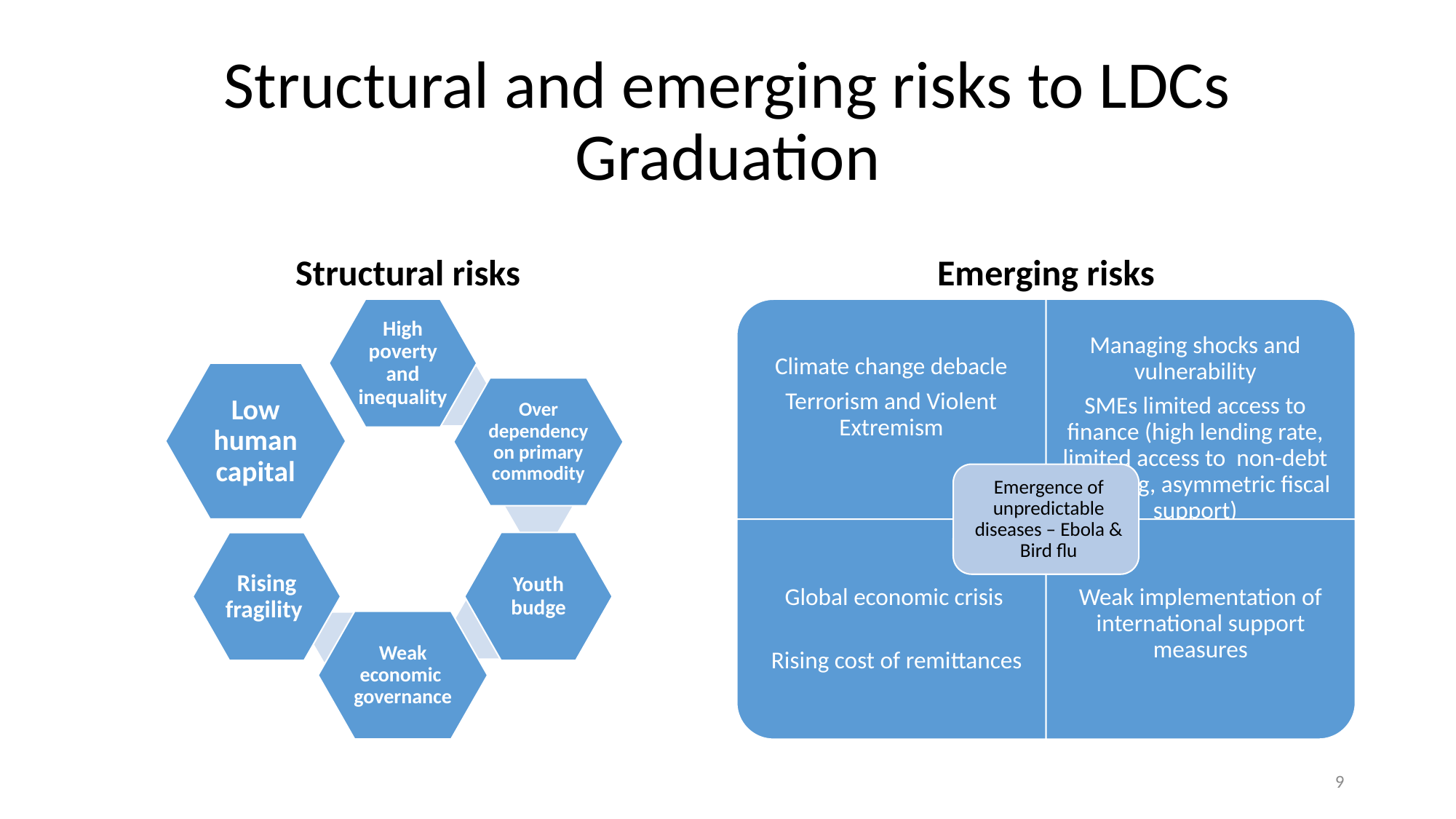

# Structural and emerging risks to LDCs Graduation
Structural risks
Emerging risks
Low human capital
High poverty and inequality
Over dependency on primary commodity
Youth budge
Weak economic  governance
Rising fragility
Climate change debacle
Terrorism and Violent Extremism

Managing shocks and vulnerability
SMEs limited access to finance (high lending rate, limited access to  non-debt financing, asymmetric fiscal support)
Global economic crisis

Rising cost of remittances
Weak implementation of international support measures
Emergence of unpredictable diseases – Ebola & Bird flu
9